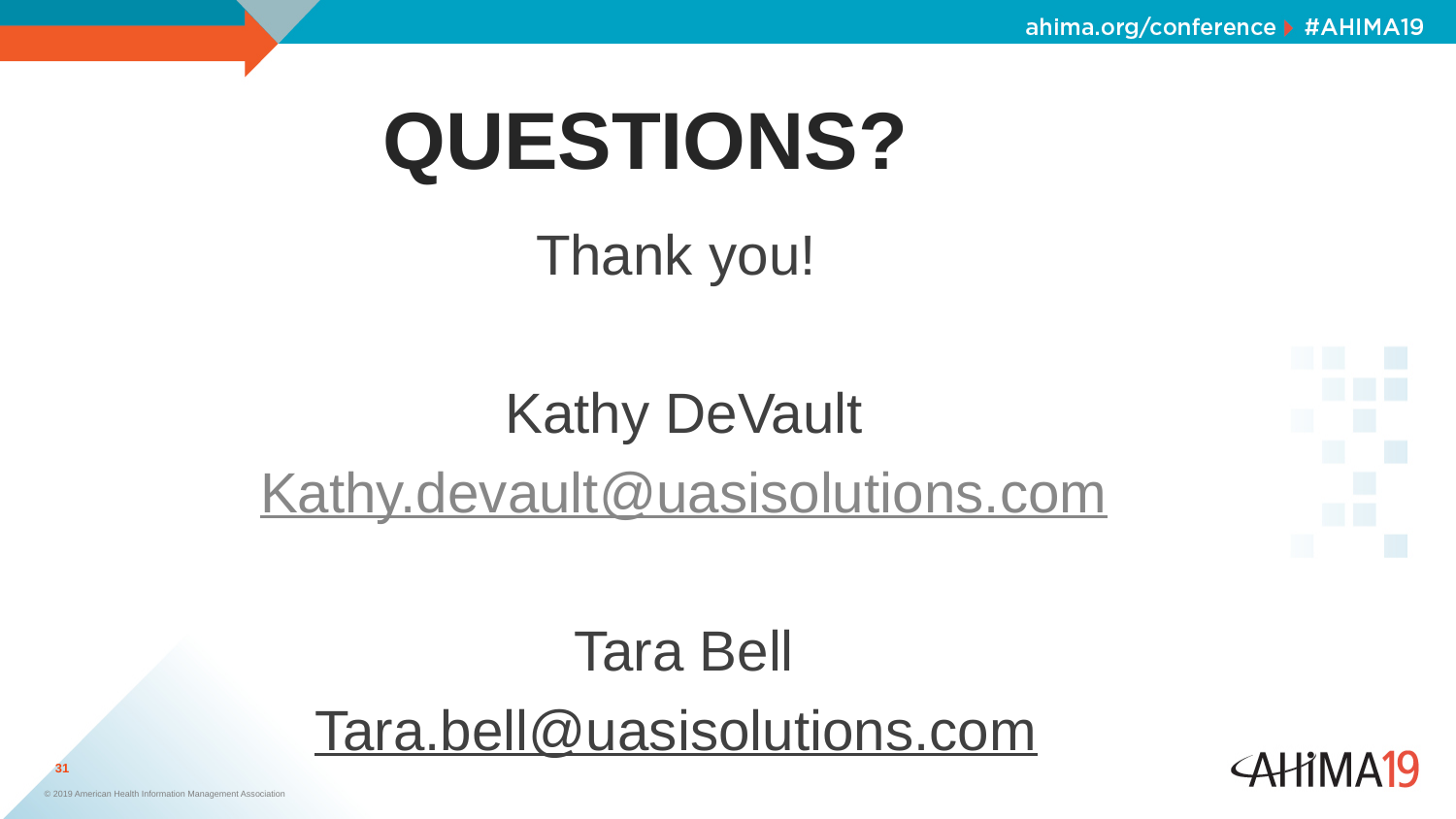

# QUESTIONS?
Thank you!

Kathy DeVault
Kathy.devault@uasisolutions.com

Tara Bell
Tara.bell@uasisolutions.com
31